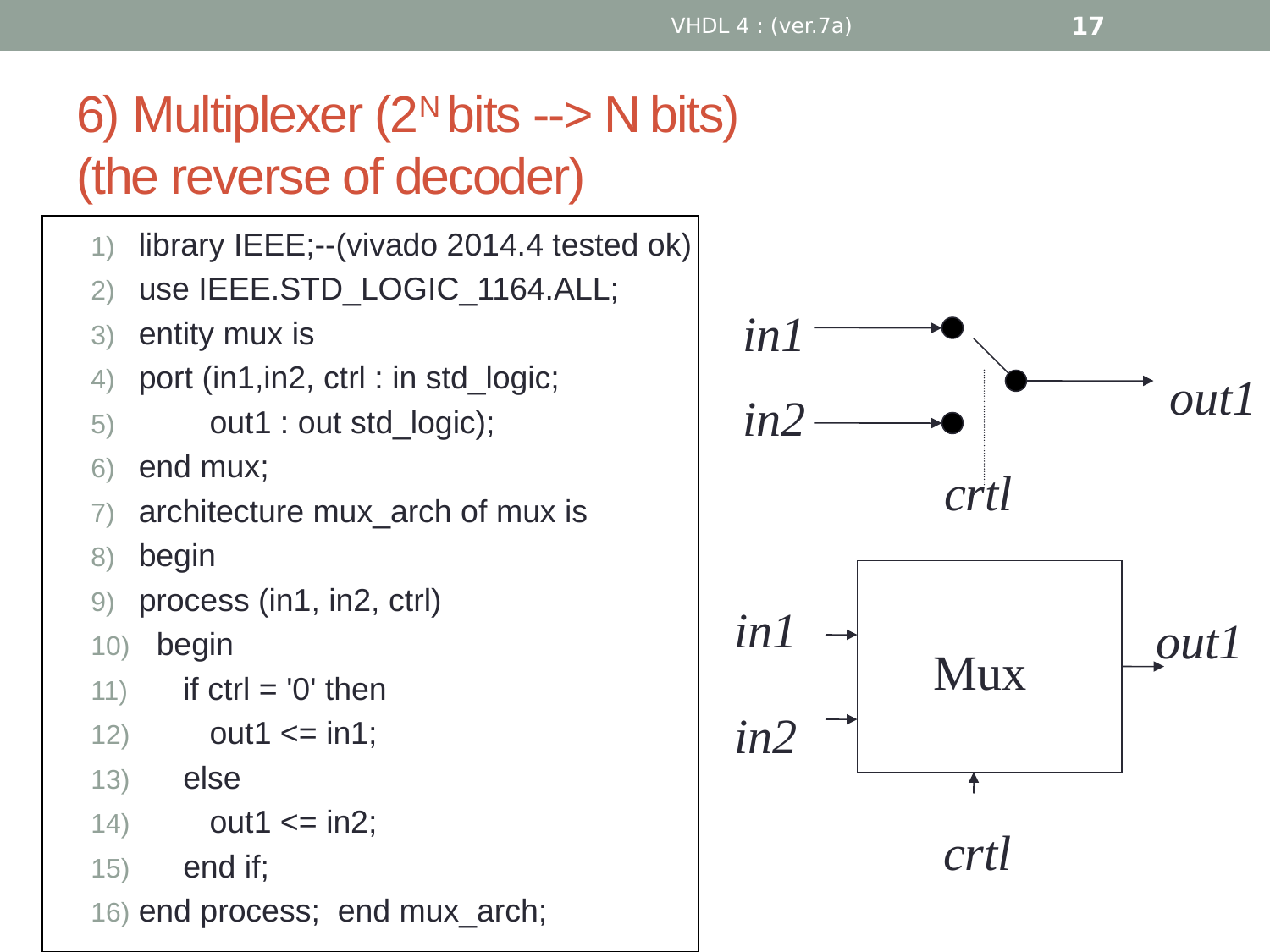

VHDL 4 : (ver.7a)
17
# 6) Multiplexer (2N bits --> N bits) (the reverse of decoder)

library IEEE;--(vivado 2014.4 tested ok)
use IEEE.STD_LOGIC_1164.ALL;
entity mux is
port (in1,in2, ctrl : in std_logic;
        out1 : out std_logic);
end mux;
architecture mux_arch of mux is
begin
process (in1, in2, ctrl)
  begin
     if ctrl = '0' then
        out1 <= in1;
     else
        out1 <= in2;
     end if;
end process;  end mux_arch;
in1

out1

in2

crtl

in1
out1

Mux

in2

crtl